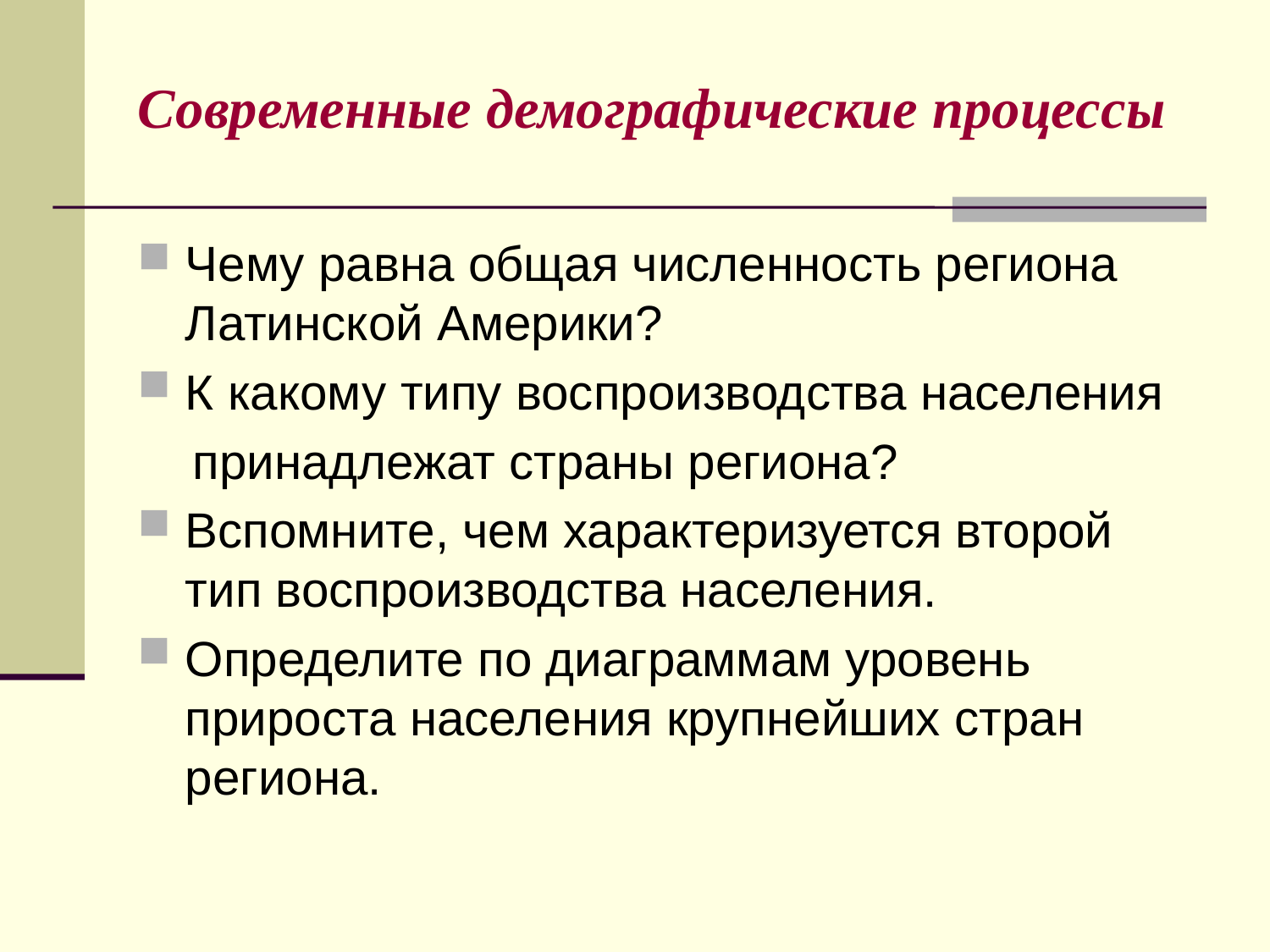

# Современные демографические процессы
Чему равна общая численность региона Латинской Америки?
К какому типу воспроизводства населения
    принадлежат страны региона?
Вспомните, чем характеризуется второй тип воспроизводства населения.
Определите по диаграммам уровень прироста населения крупнейших стран региона.